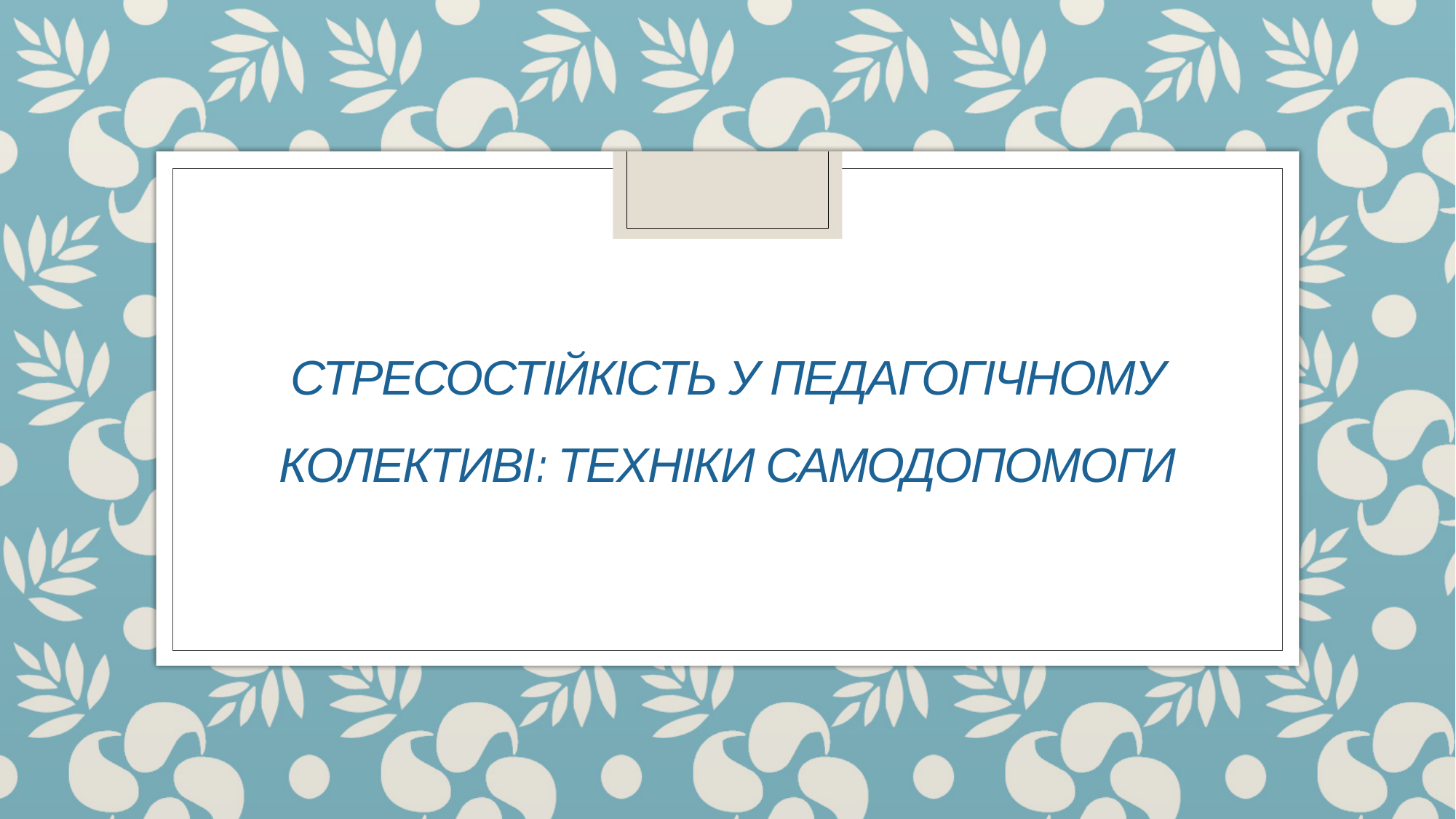

# Стресостійкість у педагогічному колективІ: техніки самодопомоги